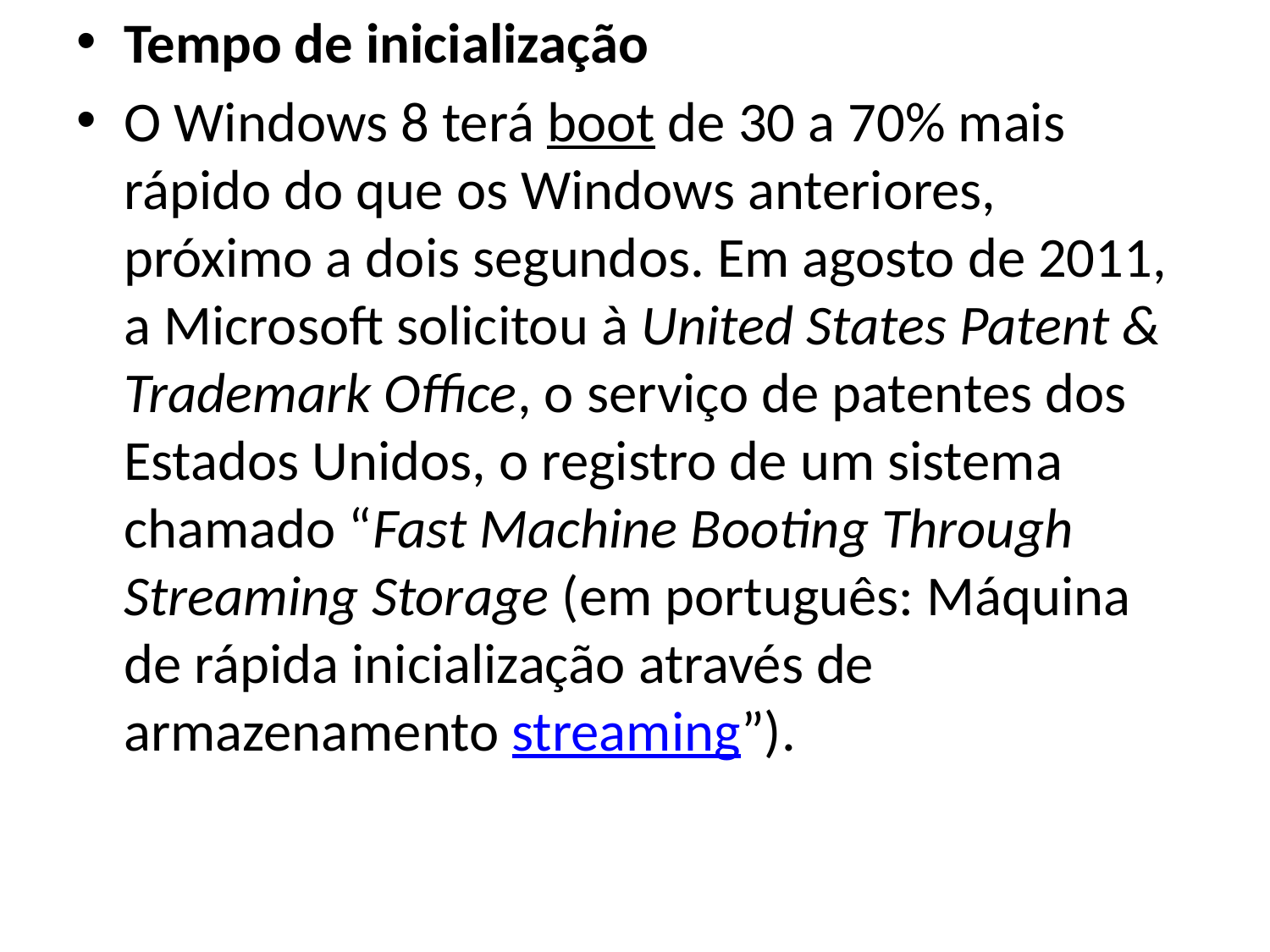

Tempo de inicialização
O Windows 8 terá boot de 30 a 70% mais rápido do que os Windows anteriores, próximo a dois segundos. Em agosto de 2011, a Microsoft solicitou à United States Patent & Trademark Office, o serviço de patentes dos Estados Unidos, o registro de um sistema chamado “Fast Machine Booting Through Streaming Storage (em português: Máquina de rápida inicialização através de armazenamento streaming”).

# .